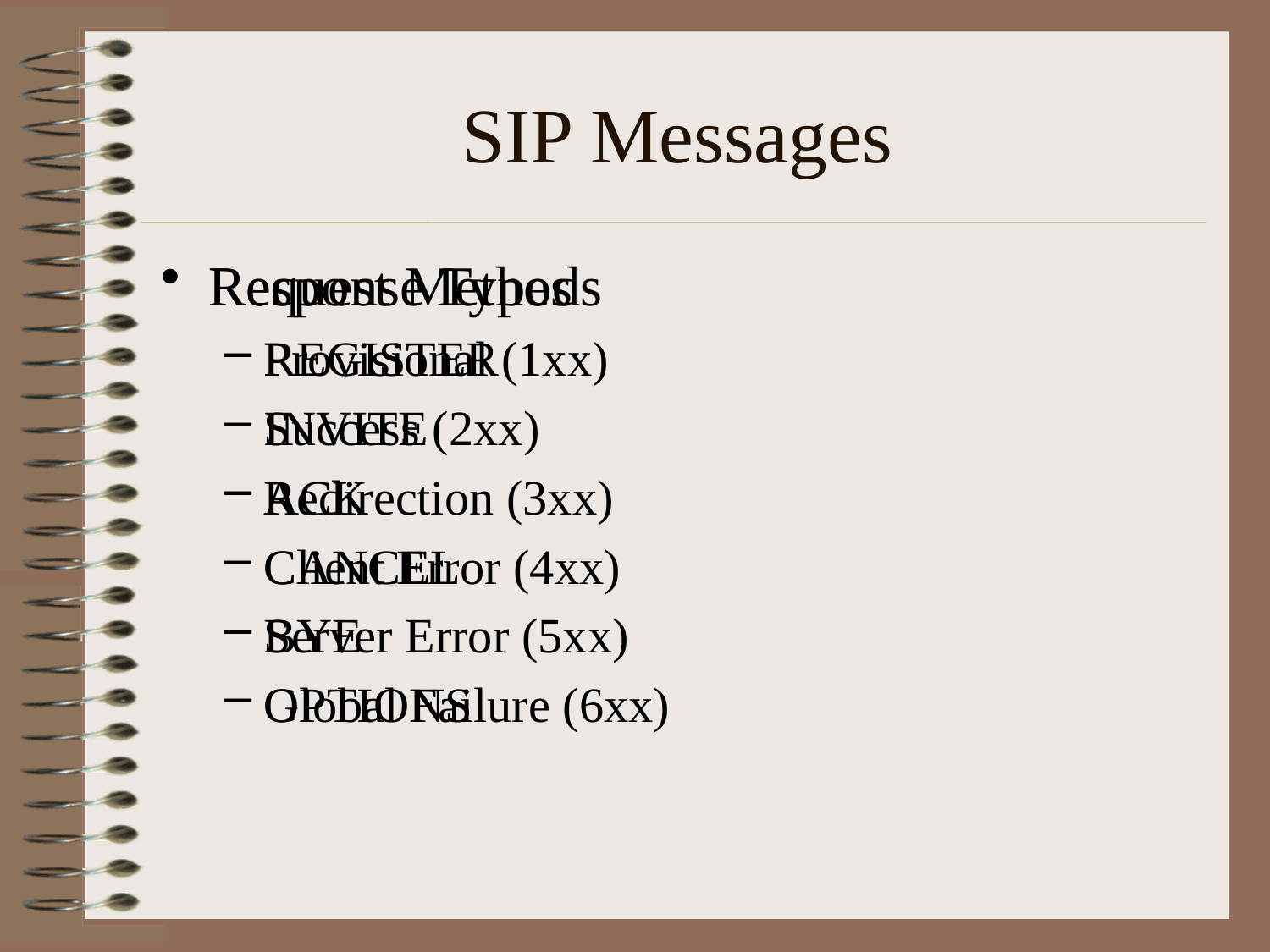

# SIP Messages
Request Methods
REGISTER
INVITE
ACK
CANCEL
BYE
OPTIONS
Response Types
Provisional (1xx)
Success (2xx)
Redirection (3xx)
Client Error (4xx)
Server Error (5xx)
Global Failure (6xx)